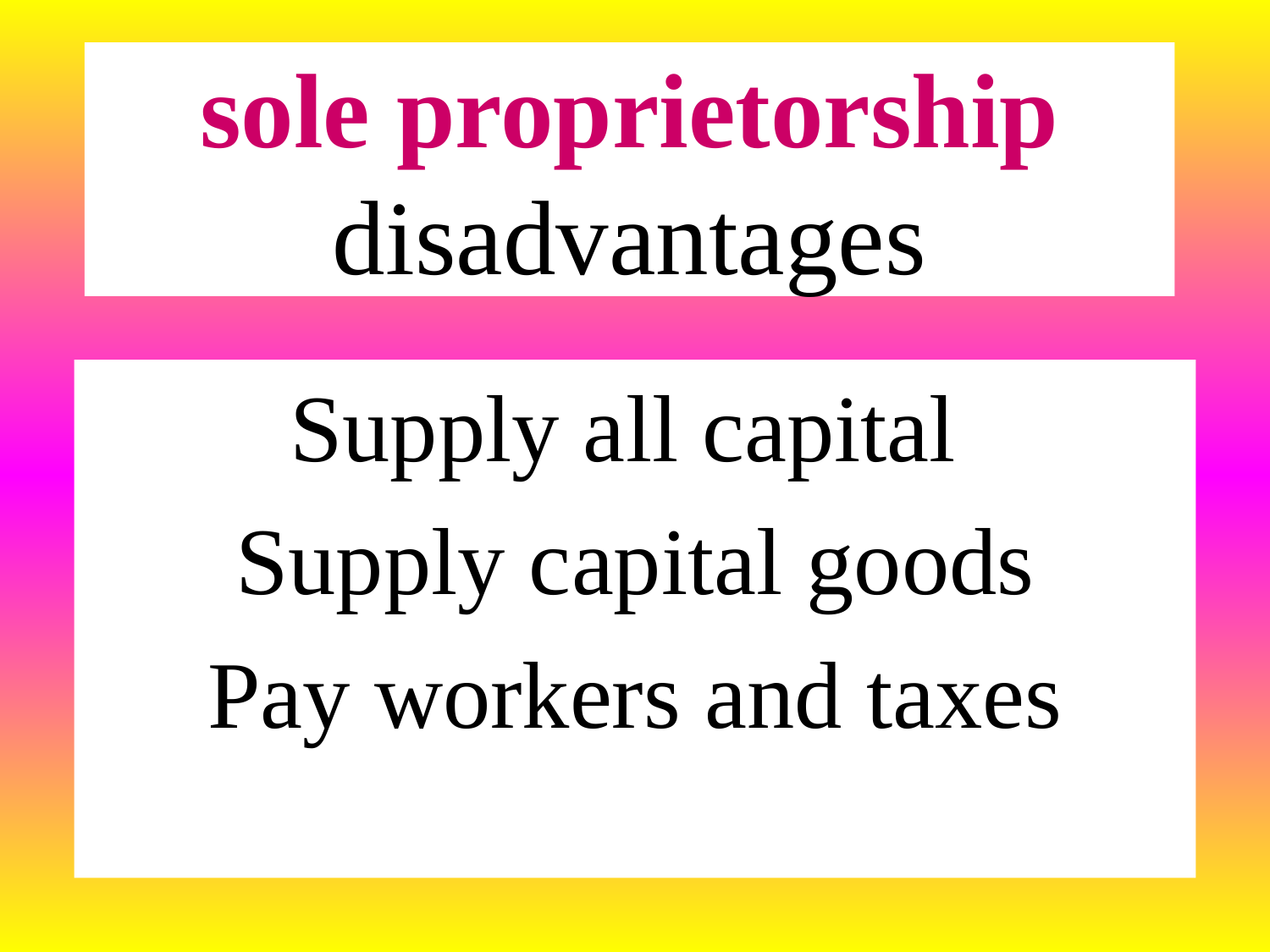

# sole proprietorship disadvantages
Supply all capital
Supply capital goods
Pay workers and taxes